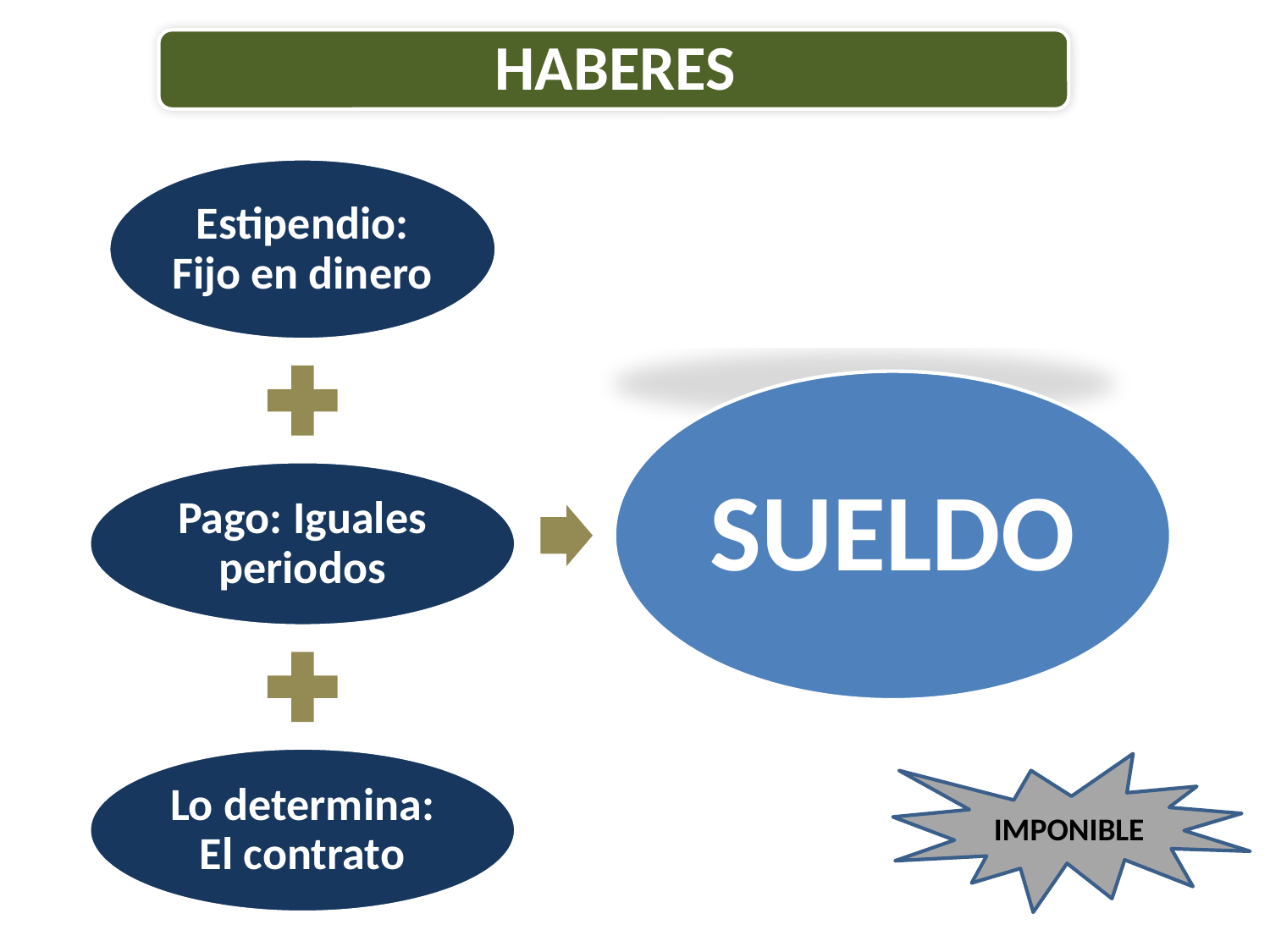

HABERES
Estipendio: Fijo en dinero

Pago: Iguales periodos

Lo determina: El contrato

SUELDO
IMPONIBLE